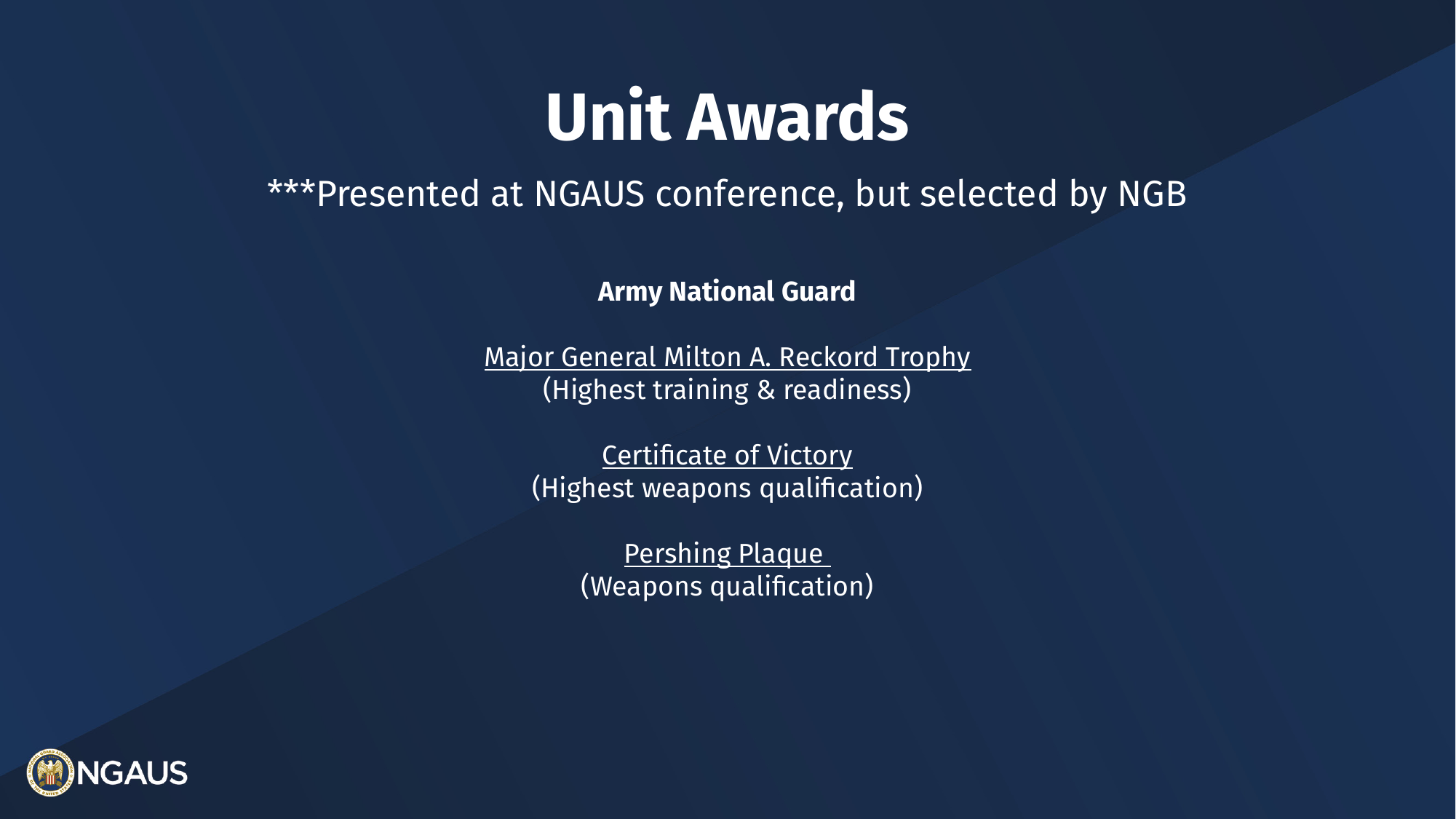

Unit Awards
***Presented at NGAUS conference, but selected by NGB

Army National Guard

Major General Milton A. Reckord Trophy
(Highest training & readiness)

Certificate of Victory
(Highest weapons qualification)

Pershing Plaque
(Weapons qualification)